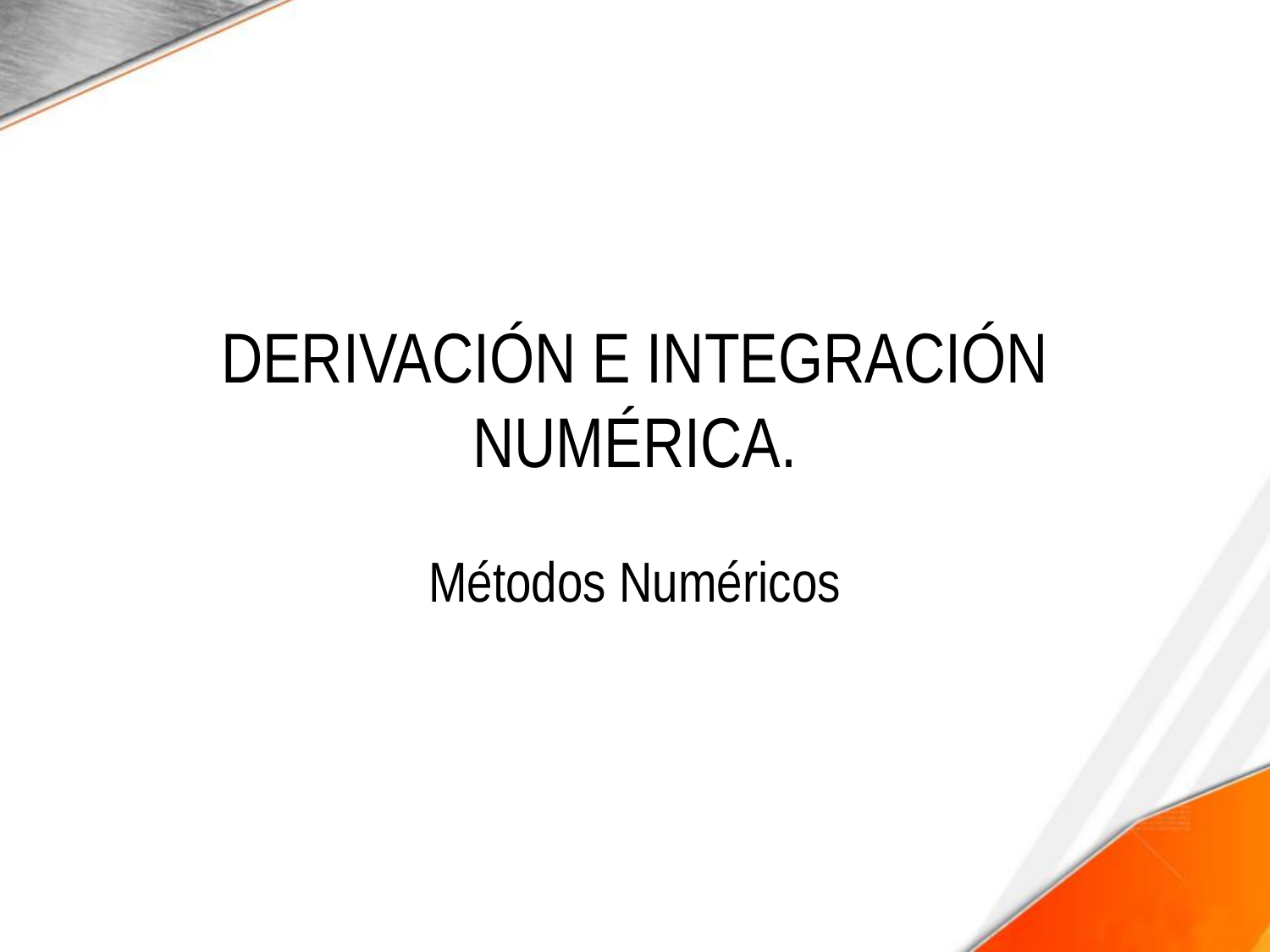

# DERIVACIÓN E INTEGRACIÓN NUMÉRICA.
Métodos Numéricos